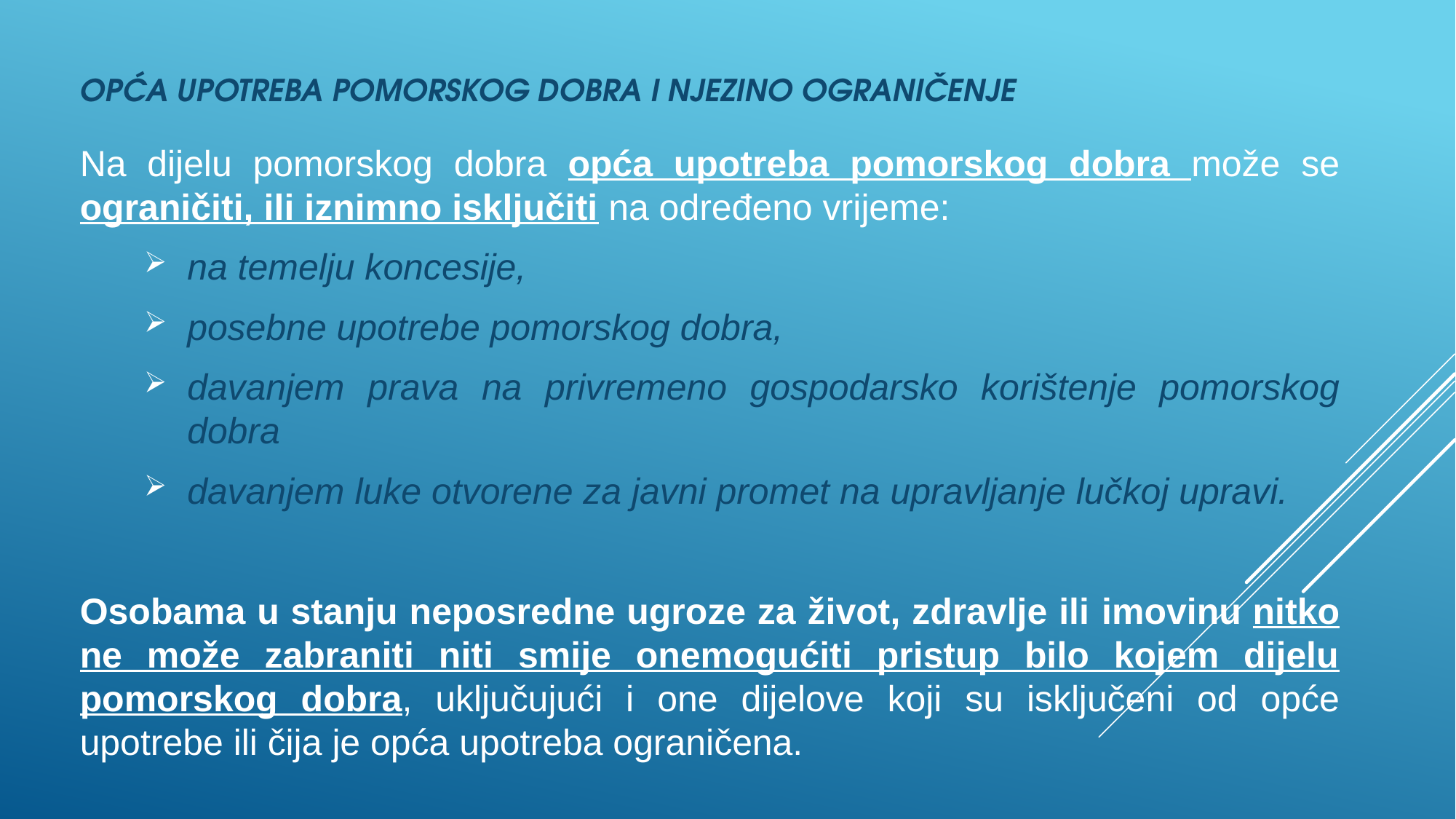

# Opća upotreba pomorskog dobra i njezino ograničenje
Na dijelu pomorskog dobra opća upotreba pomorskog dobra može se ograničiti, ili iznimno isključiti na određeno vrijeme:
na temelju koncesije,
posebne upotrebe pomorskog dobra,
davanjem prava na privremeno gospodarsko korištenje pomorskog dobra
davanjem luke otvorene za javni promet na upravljanje lučkoj upravi.

Osobama u stanju neposredne ugroze za život, zdravlje ili imovinu nitko ne može zabraniti niti smije onemogućiti pristup bilo kojem dijelu pomorskog dobra, uključujući i one dijelove koji su isključeni od opće upotrebe ili čija je opća upotreba ograničena.